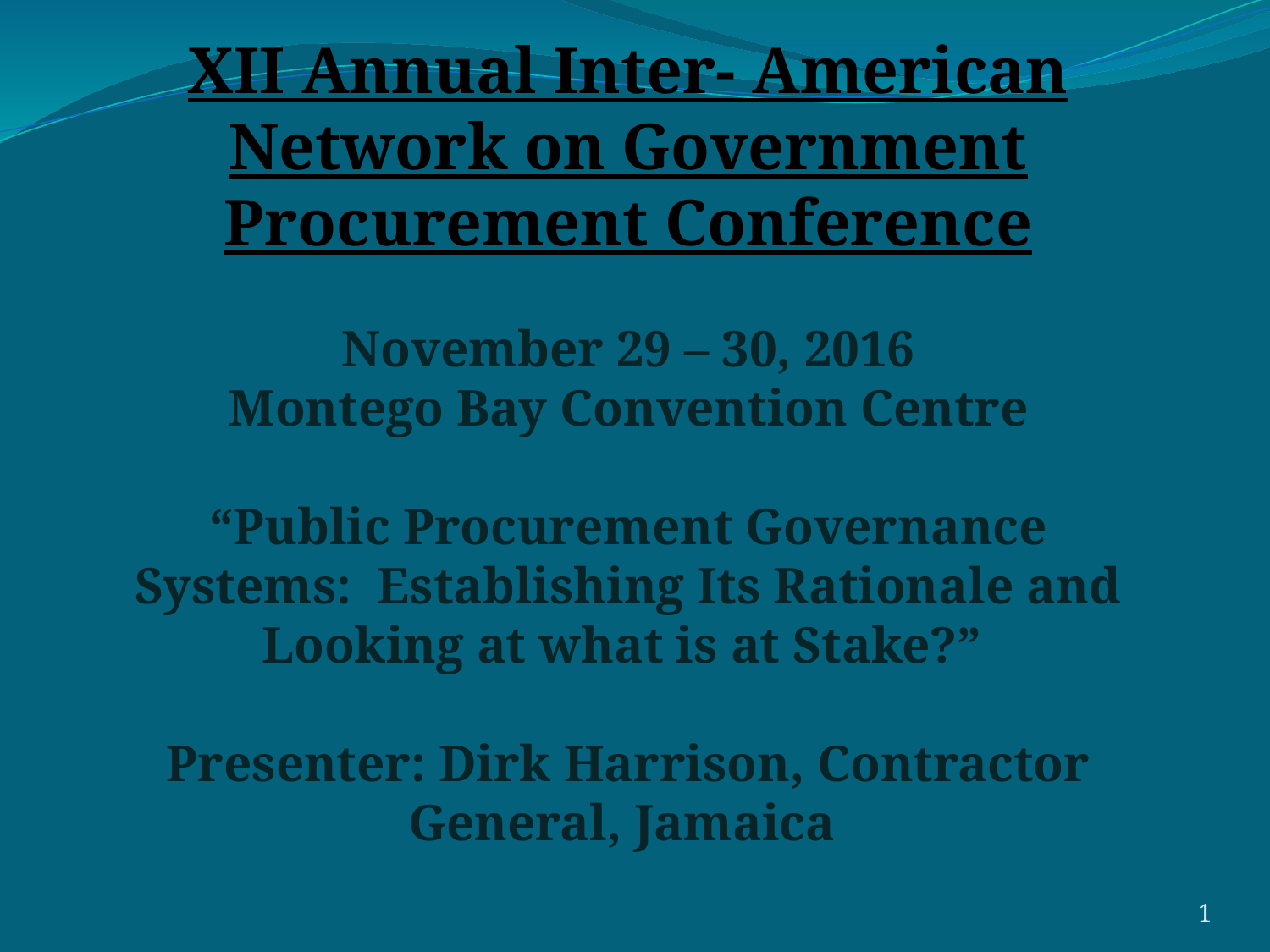

# XII Annual Inter- American Network on Government Procurement Conference November 29 – 30, 2016 Montego Bay Convention Centre “Public Procurement Governance Systems:  Establishing Its Rationale and Looking at what is at Stake?” Presenter: Dirk Harrison, Contractor General, Jamaica

1